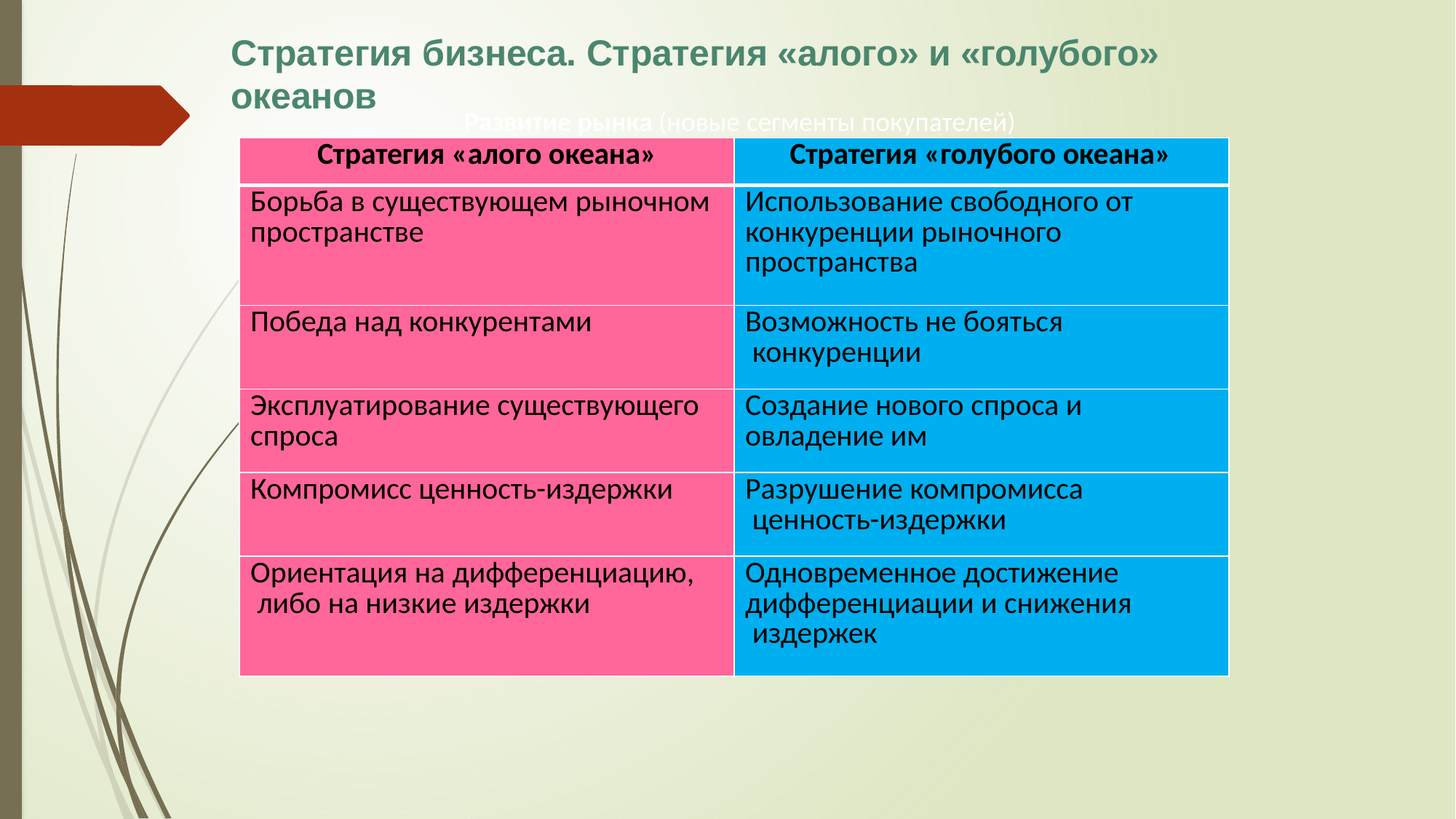

# Стратегия бизнеса. Стратегия «алого» и «голубого» океанов
Развитие рынка (новые сегменты покупателей)
| Стратегия «алого океана» | Стратегия «голубого океана» |
| --- | --- |
| Борьба в существующем рыночном пространстве | Использование свободного от конкуренции рыночного пространства |
| Победа над конкурентами | Возможность не бояться конкуренции |
| Эксплуатирование существующего спроса | Создание нового спроса и овладение им |
| Компромисс ценность-издержки | Разрушение компромисса ценность-издержки |
| Ориентация на дифференциацию, либо на низкие издержки | Одновременное достижение дифференциации и снижения издержек |